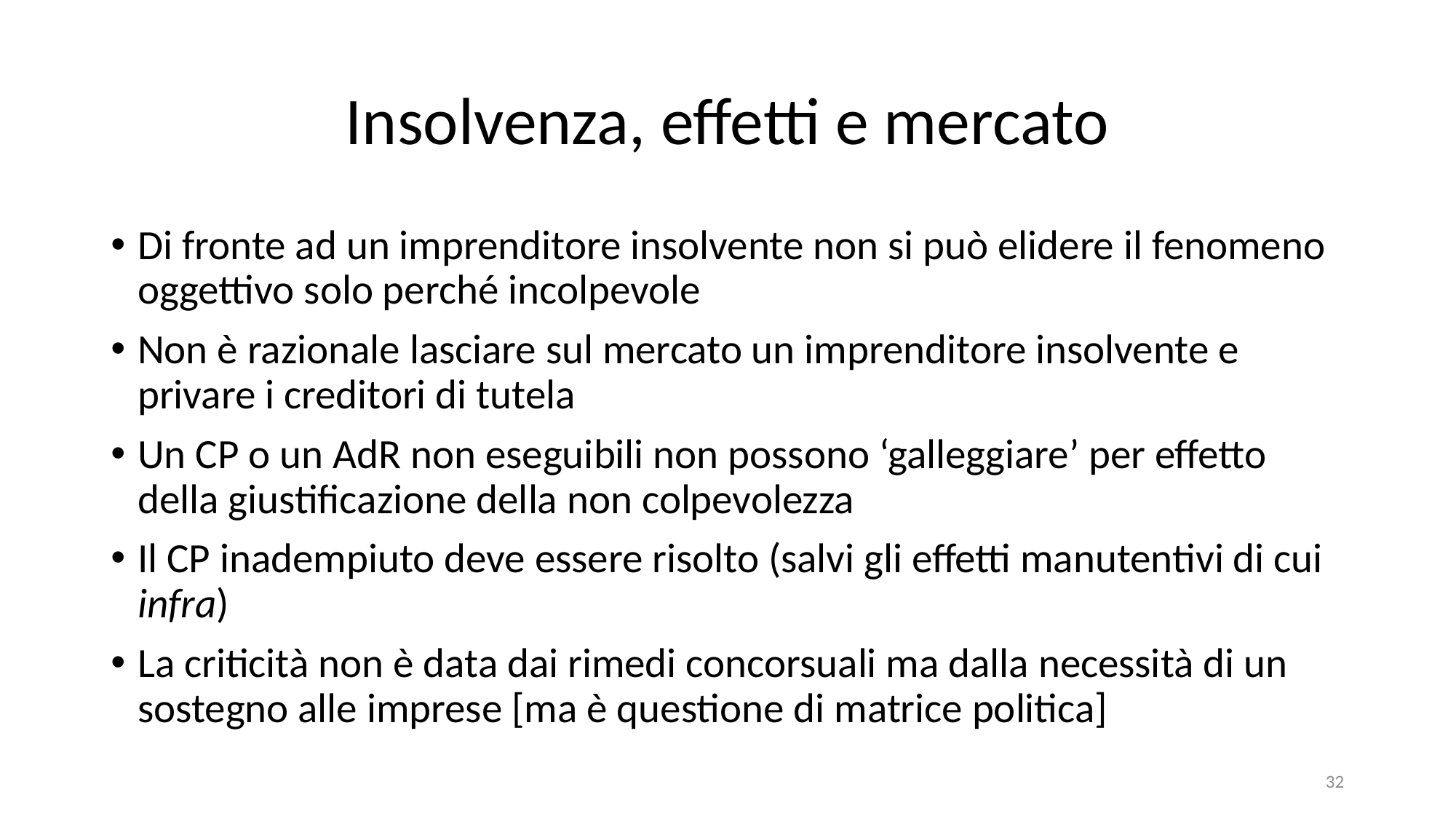

# Insolvenza, effetti e mercato
Di fronte ad un imprenditore insolvente non si può elidere il fenomeno oggettivo solo perché incolpevole
Non è razionale lasciare sul mercato un imprenditore insolvente e privare i creditori di tutela
Un CP o un AdR non eseguibili non possono ‘galleggiare’ per effetto della giustificazione della non colpevolezza
Il CP inadempiuto deve essere risolto (salvi gli effetti manutentivi di cui infra)
La criticità non è data dai rimedi concorsuali ma dalla necessità di un sostegno alle imprese [ma è questione di matrice politica]
32